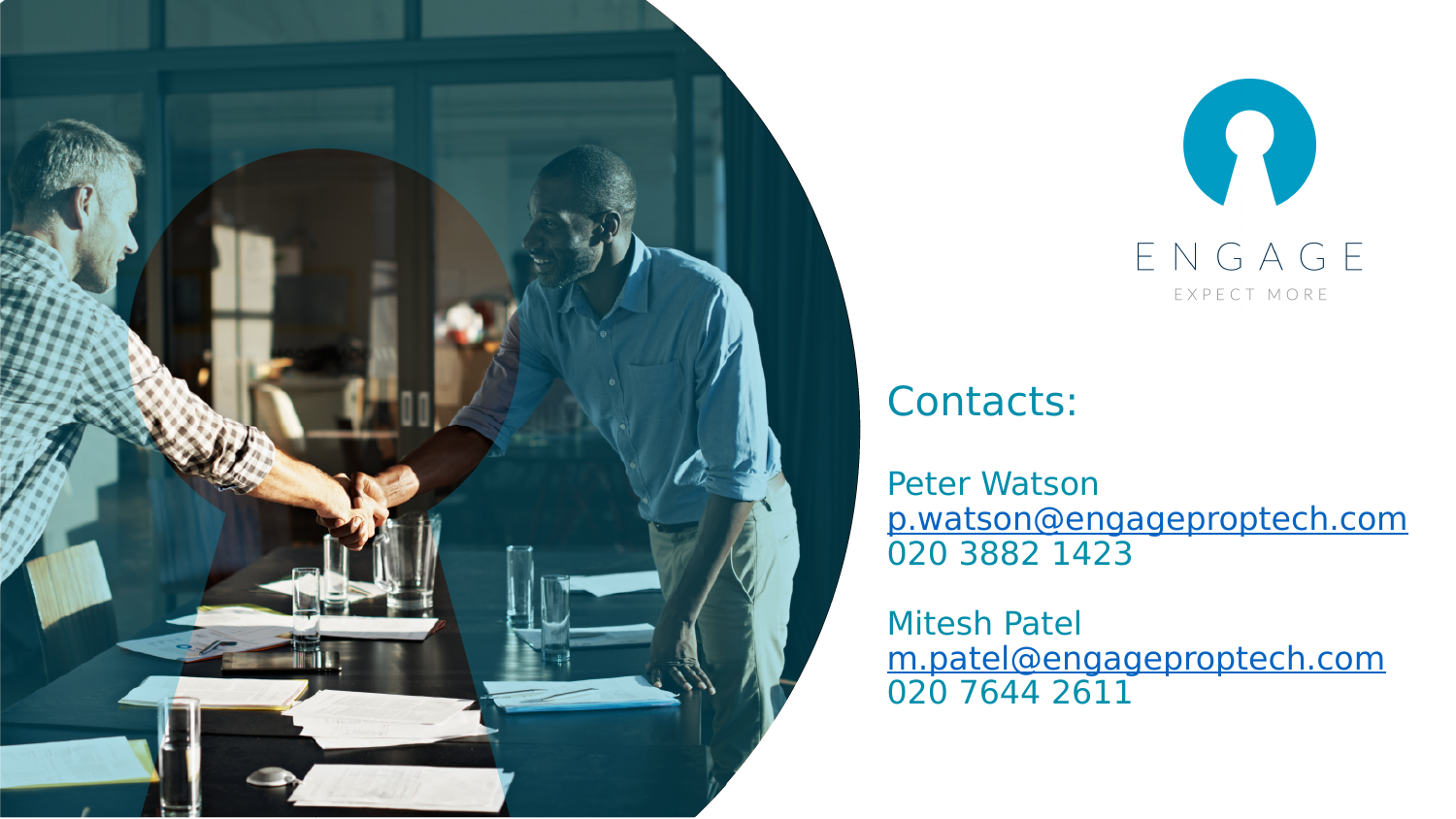

# Contacts: Peter Watson p.watson@engageproptech.com 020 3882 1423 Mitesh Patel m.patel@engageproptech.com 020 7644 2611